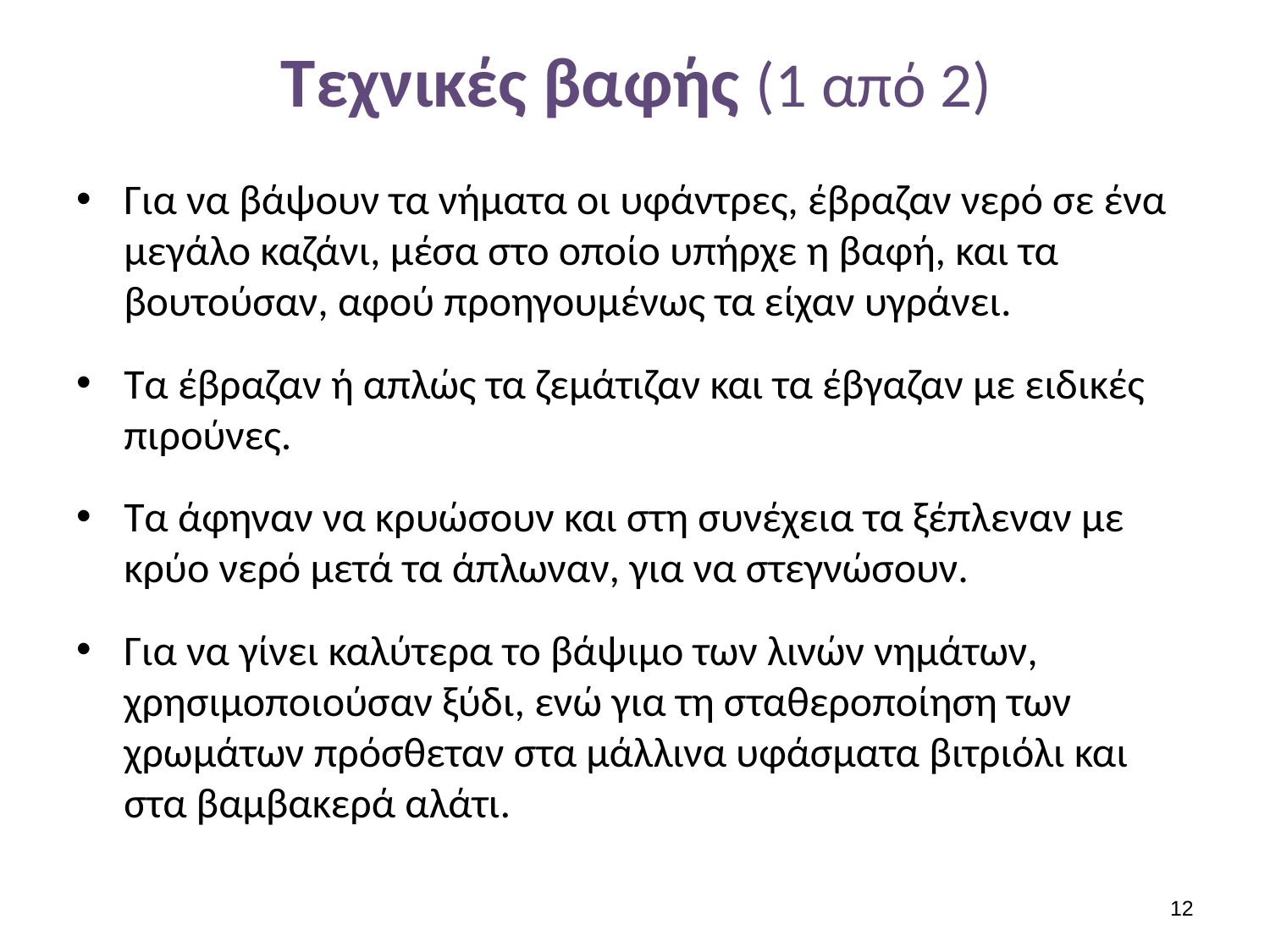

# Τεχνικές βαφής (1 από 2)
Για να βάψουν τα νήματα οι υφάντρες, έβραζαν νερό σε ένα μεγάλο καζάνι, μέσα στο οποίο υπήρχε η βαφή, και τα βουτούσαν, αφού προηγουμένως τα είχαν υγράνει.
Τα έβραζαν ή απλώς τα ζεμάτιζαν και τα έβγαζαν με ειδικές πιρούνες.
Τα άφηναν να κρυώσουν και στη συνέχεια τα ξέπλεναν με κρύο νερό μετά τα άπλωναν, για να στεγνώσουν.
Για να γίνει καλύτερα το βάψιμο των λινών νημάτων, χρησιμοποιούσαν ξύδι, ενώ για τη σταθεροποίηση των χρωμάτων πρόσθεταν στα μάλλινα υφάσματα βιτριόλι και στα βαμβακερά αλάτι.

12